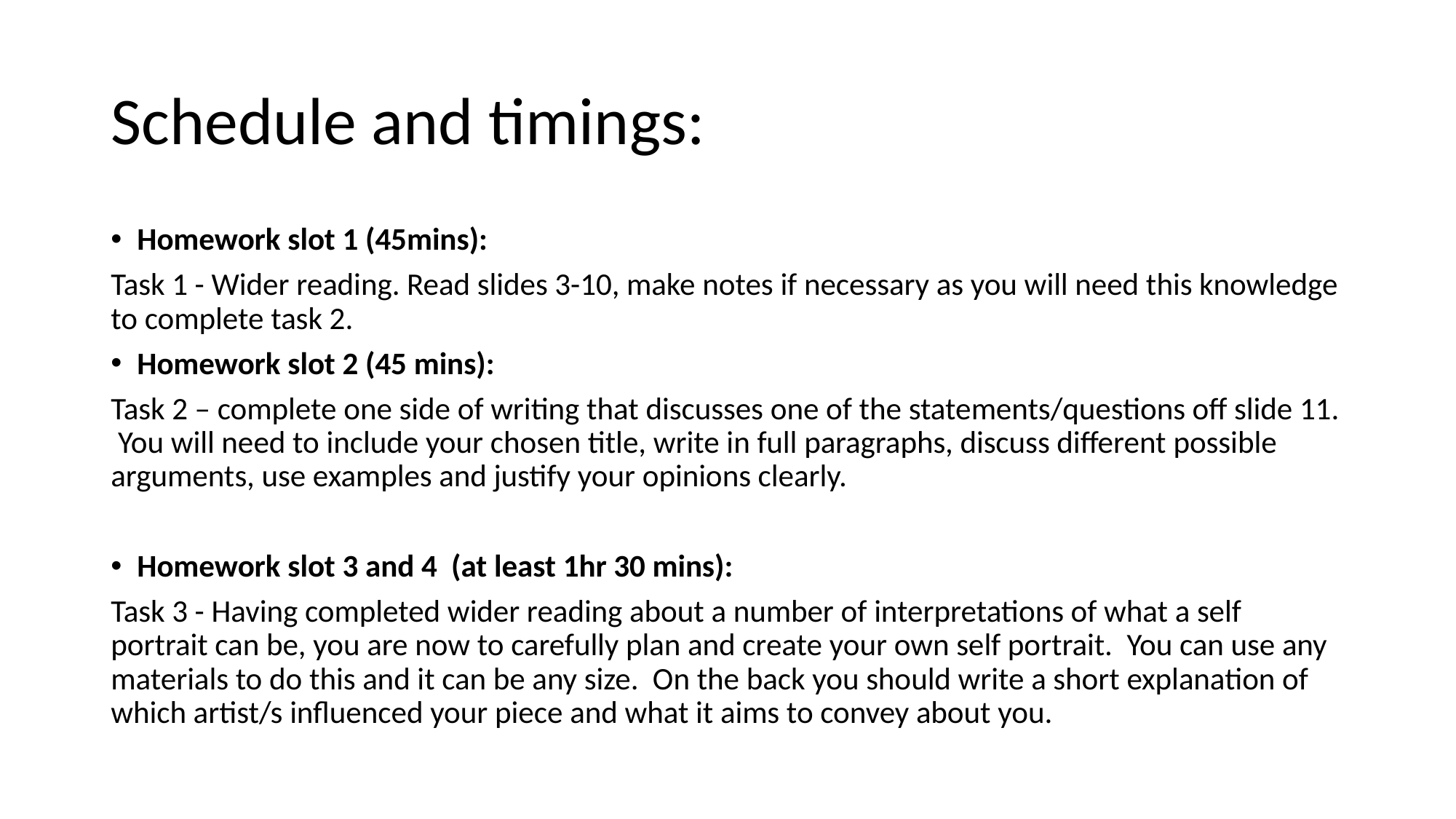

# Schedule and timings:
Homework slot 1 (45mins):
Task 1 - Wider reading. Read slides 3-10, make notes if necessary as you will need this knowledge to complete task 2.
Homework slot 2 (45 mins):
Task 2 – complete one side of writing that discusses one of the statements/questions off slide 11.  You will need to include your chosen title, write in full paragraphs, discuss different possible arguments, use examples and justify your opinions clearly.

Homework slot 3 and 4  (at least 1hr 30 mins):
Task 3 - Having completed wider reading about a number of interpretations of what a self portrait can be, you are now to carefully plan and create your own self portrait.  You can use any materials to do this and it can be any size.  On the back you should write a short explanation of which artist/s influenced your piece and what it aims to convey about you.